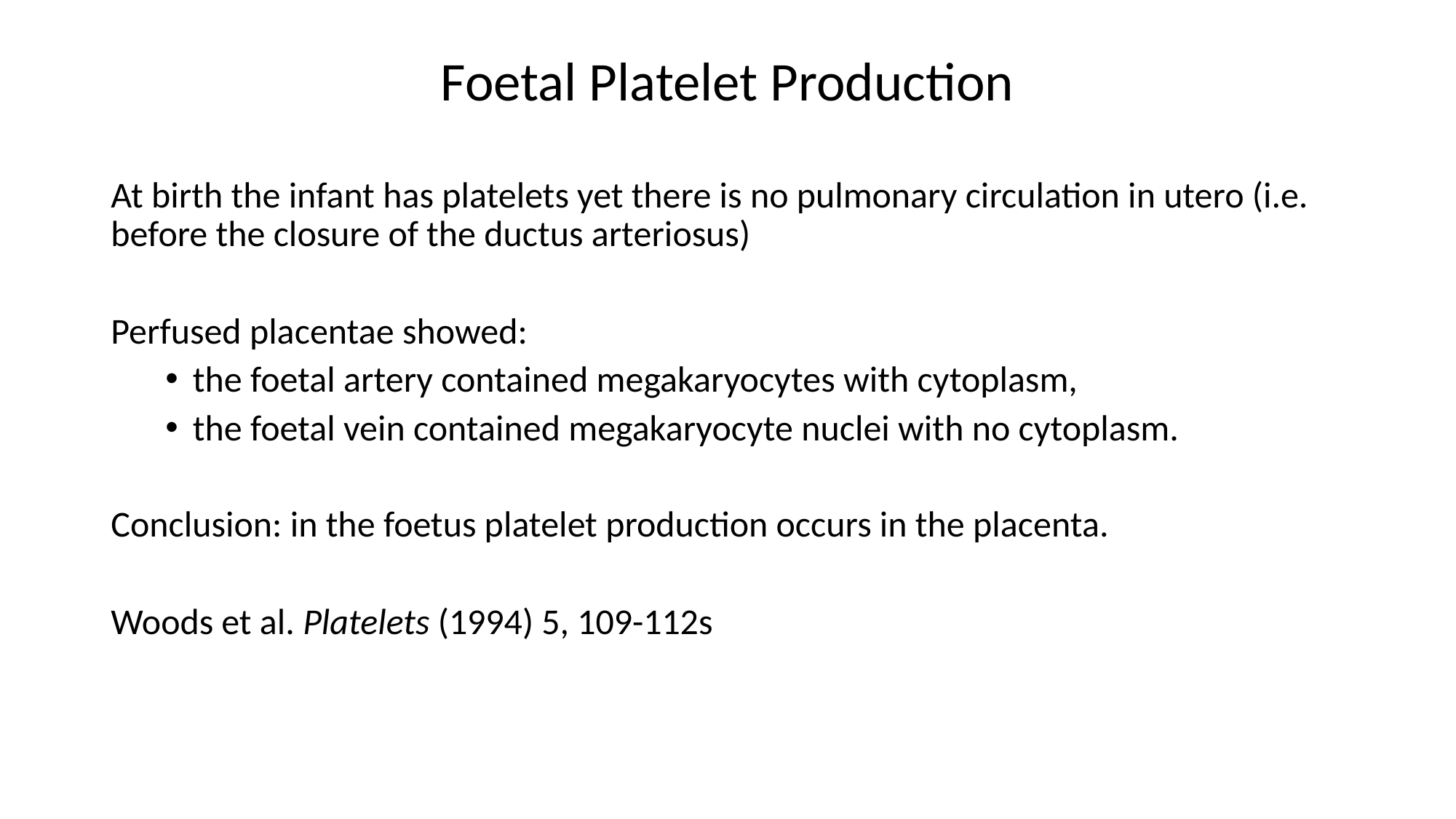

# Foetal Platelet Production
At birth the infant has platelets yet there is no pulmonary circulation in utero (i.e. before the closure of the ductus arteriosus)

Perfused placentae showed:
the foetal artery contained megakaryocytes with cytoplasm,
the foetal vein contained megakaryocyte nuclei with no cytoplasm.

Conclusion: in the foetus platelet production occurs in the placenta.

Woods et al. Platelets (1994) 5, 109-112s